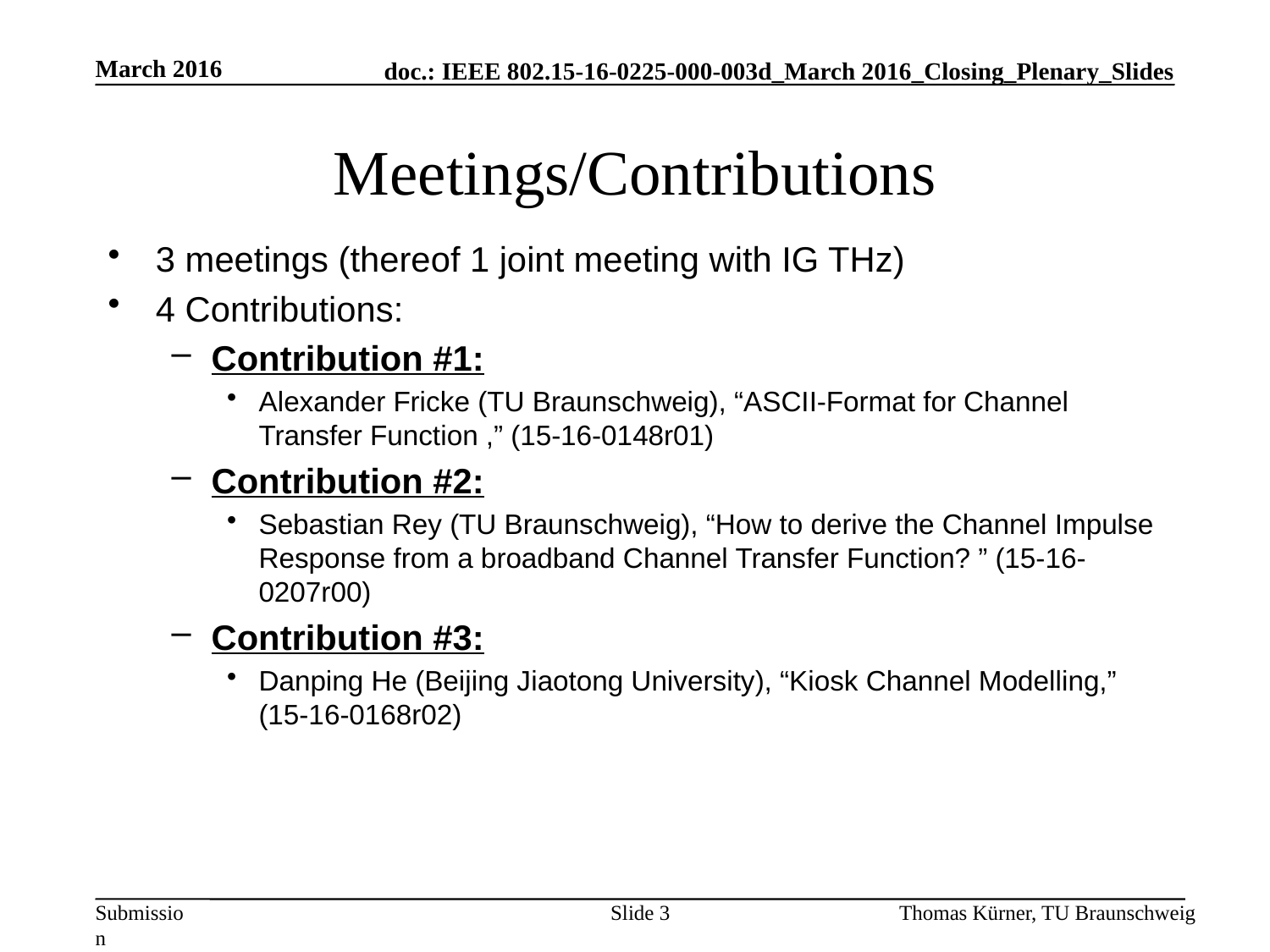

March 2016
# Meetings/Contributions
3 meetings (thereof 1 joint meeting with IG THz)
4 Contributions:
Contribution #1:
Alexander Fricke (TU Braunschweig), “ASCII-Format for Channel Transfer Function ,” (15-16-0148r01)
Contribution #2:
Sebastian Rey (TU Braunschweig), “How to derive the Channel Impulse Response from a broadband Channel Transfer Function? ” (15-16-0207r00)
Contribution #3:
Danping He (Beijing Jiaotong University), “Kiosk Channel Modelling,” (15-16-0168r02)

Slide 3
Thomas Kürner, TU Braunschweig